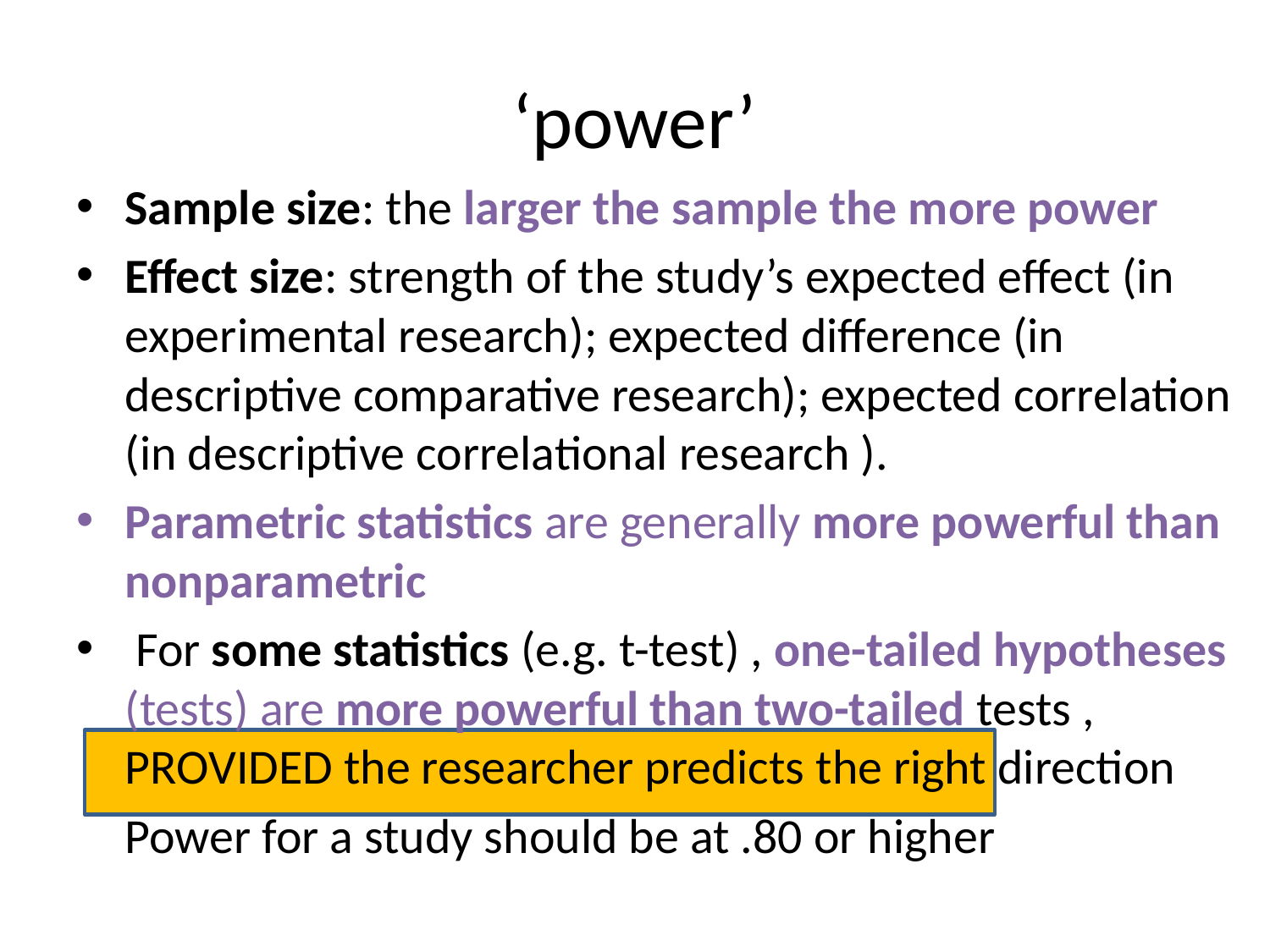

# ‘power’
Sample size: the larger the sample the more power
Effect size: strength of the study’s expected effect (in experimental research); expected difference (in descriptive comparative research); expected correlation (in descriptive correlational research ).
Parametric statistics are generally more powerful than nonparametric
 For some statistics (e.g. t-test) , one-tailed hypotheses (tests) are more powerful than two-tailed tests , PROVIDED the researcher predicts the right direction
	Power for a study should be at .80 or higher